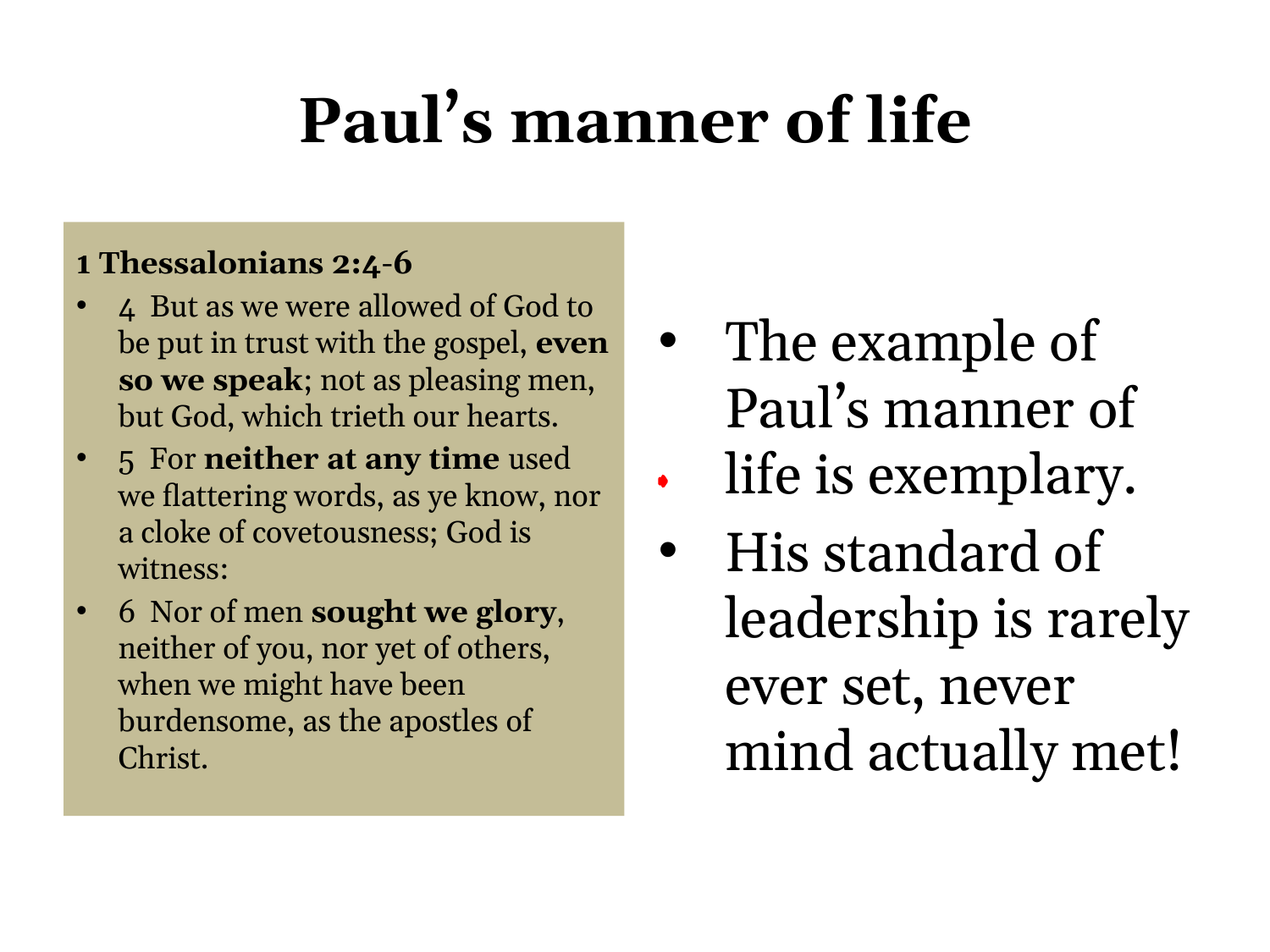

# Paul’s manner of life

The example of Paul’s manner of life is exemplary.
His standard of leadership is rarely ever set, never mind actually met!

1 Thessalonians 2:4-6
4  But as we were allowed of God to be put in trust with the gospel, even so we speak; not as pleasing men, but God, which trieth our hearts.
5  For neither at any time used we flattering words, as ye know, nor a cloke of covetousness; God is witness:
6  Nor of men sought we glory, neither of you, nor yet of others, when we might have been burdensome, as the apostles of Christ.